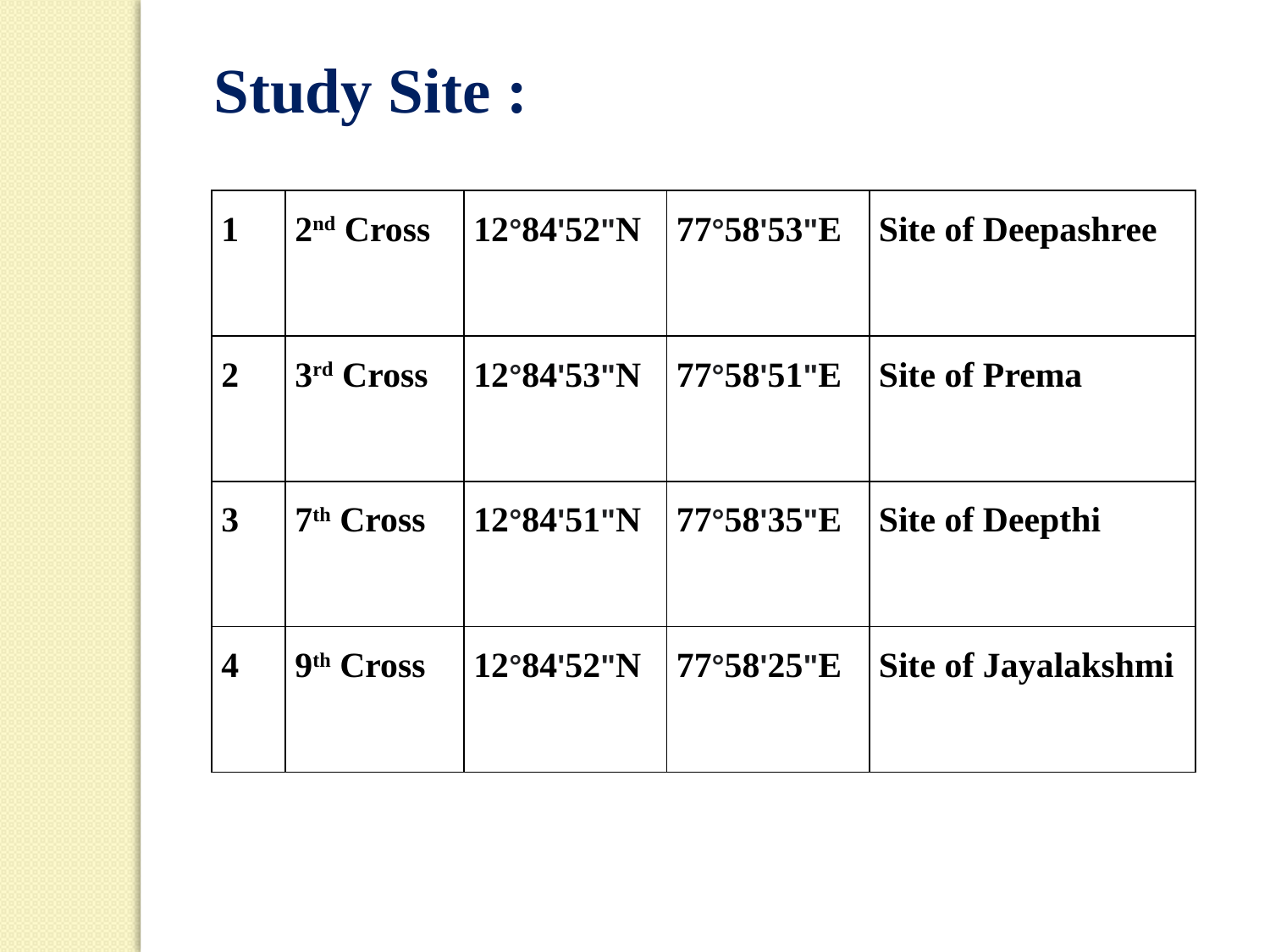

Study Site :
| 1 | 2nd Cross | 12°84'52"N | 77°58'53"E | Site of Deepashree |
| --- | --- | --- | --- | --- |
| 2 | 3rd Cross | 12°84'53"N | 77°58'51"E | Site of Prema |
| 3 | 7th Cross | 12°84'51"N | 77°58'35"E | Site of Deepthi |
| 4 | 9th Cross | 12°84'52"N | 77°58'25"E | Site of Jayalakshmi |